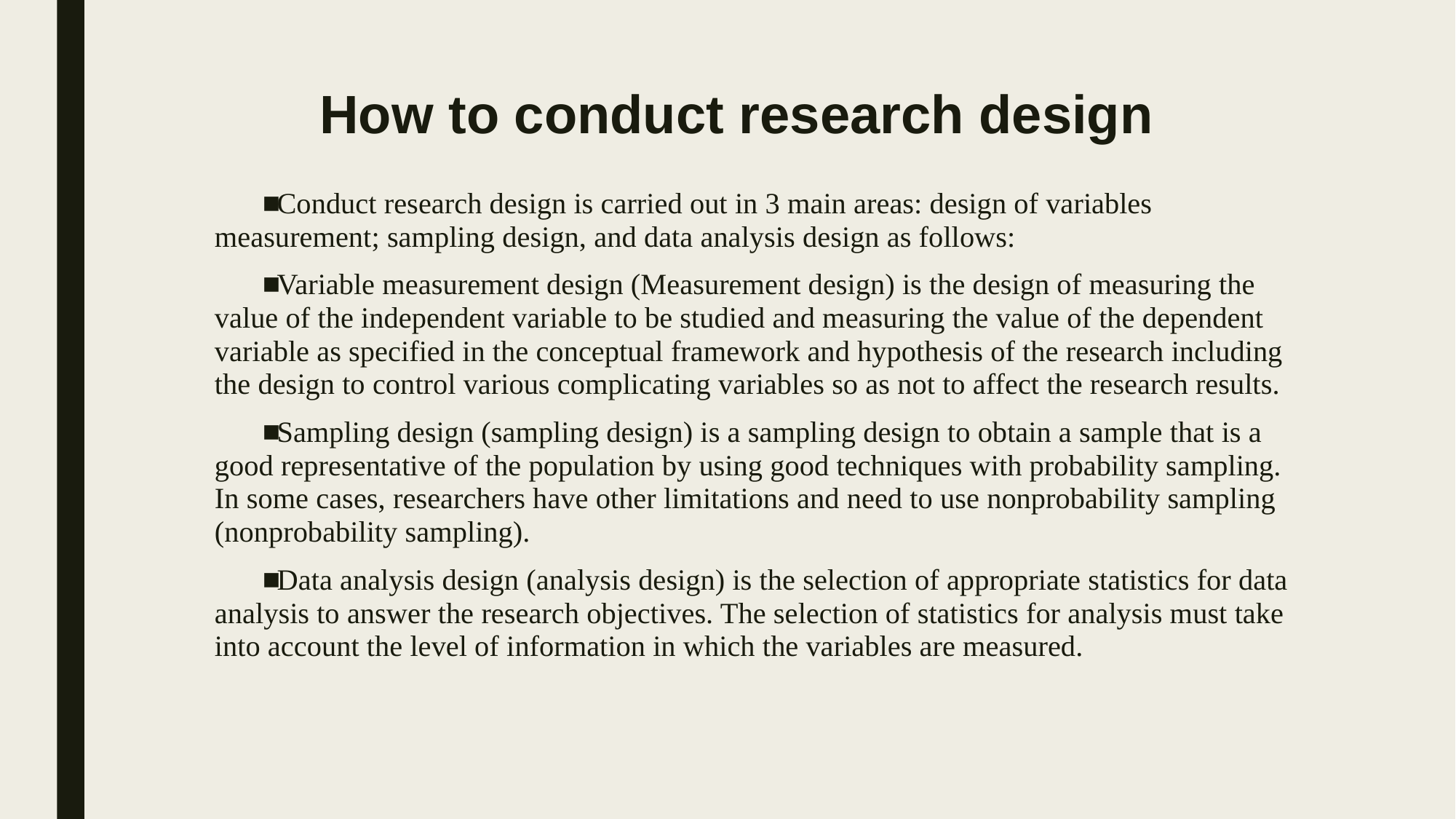

# How to conduct research design
Conduct research design is carried out in 3 main areas: design of variables measurement; sampling design, and data analysis design as follows:
Variable measurement design (Measurement design) is the design of measuring the value of the independent variable to be studied and measuring the value of the dependent variable as specified in the conceptual framework and hypothesis of the research including the design to control various complicating variables so as not to affect the research results.
Sampling design (sampling design) is a sampling design to obtain a sample that is a good representative of the population by using good techniques with probability sampling. In some cases, researchers have other limitations and need to use nonprobability sampling (nonprobability sampling).
Data analysis design (analysis design) is the selection of appropriate statistics for data analysis to answer the research objectives. The selection of statistics for analysis must take into account the level of information in which the variables are measured.